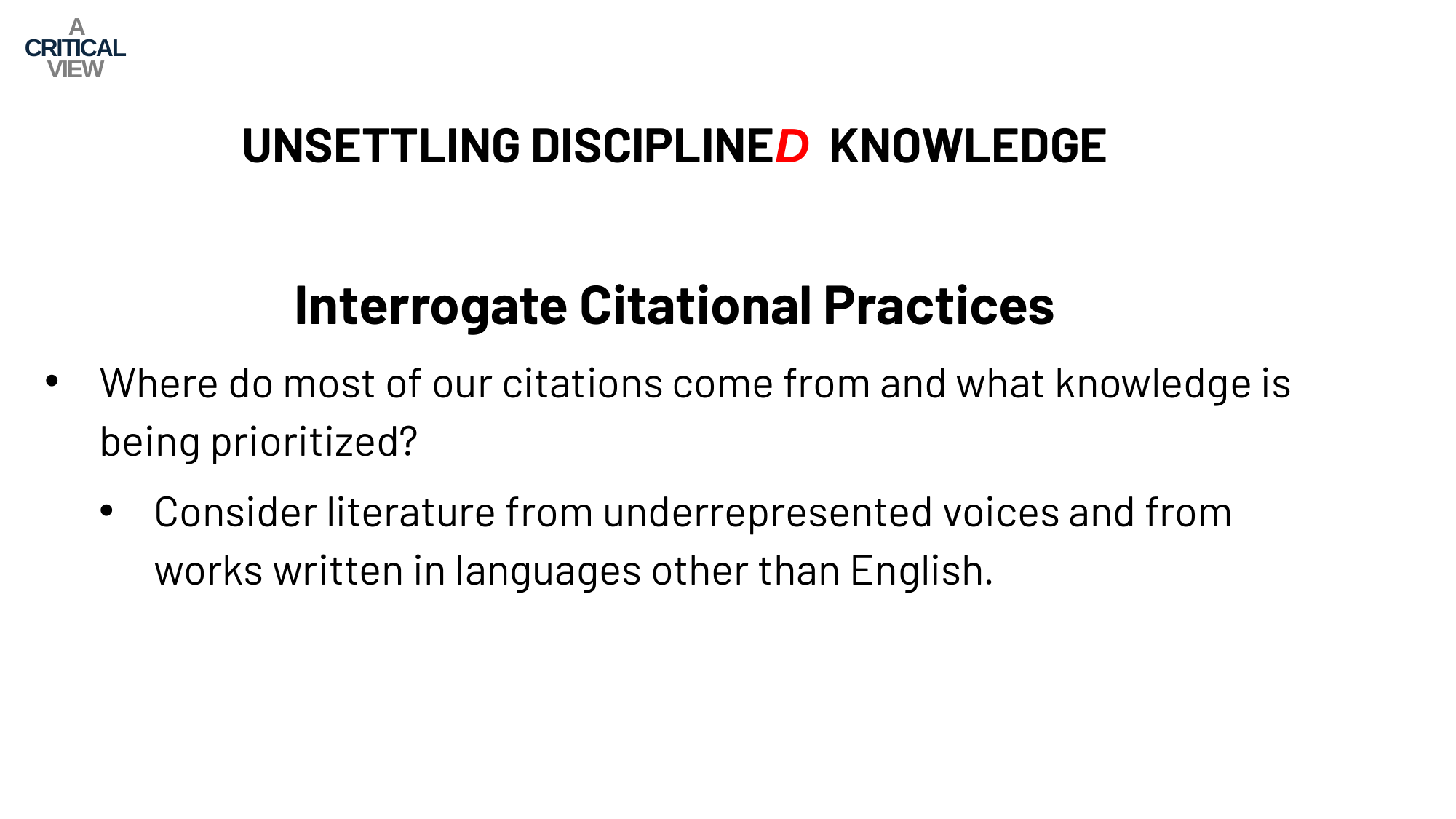

A CRITICAL
VIEW
UNSETTLING DISCIPLINED  KNOWLEDGE

Interrogate Citational Practices
Where do most of our citations come from and what knowledge is being prioritized?
Consider literature from underrepresented voices and from works written in languages other than English.